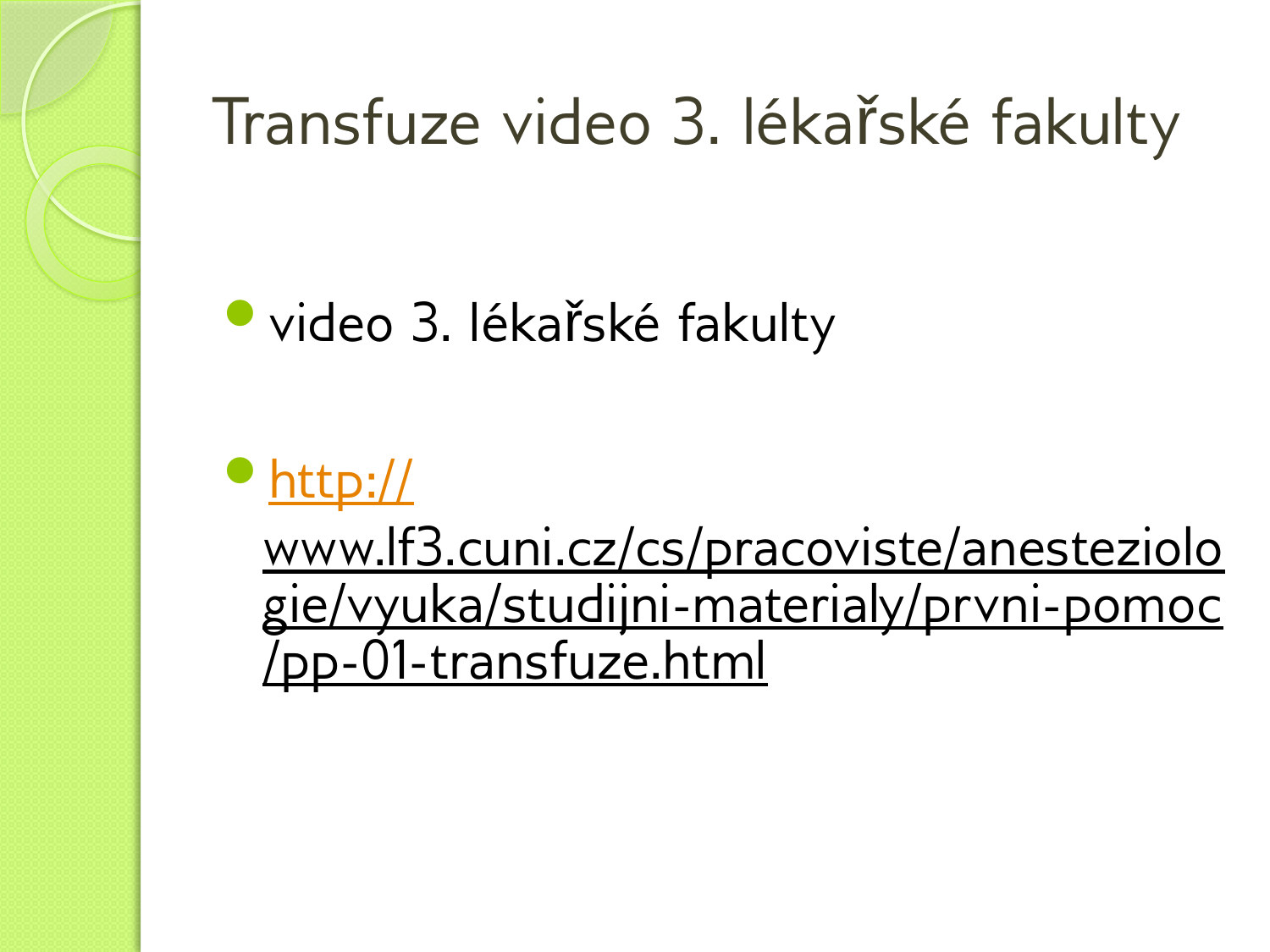

# Transfuze video 3. lékařské fakulty

video 3. lékařské fakulty

http://www.lf3.cuni.cz/cs/pracoviste/anesteziologie/vyuka/studijni-materialy/prvni-pomoc/pp-01-transfuze.html